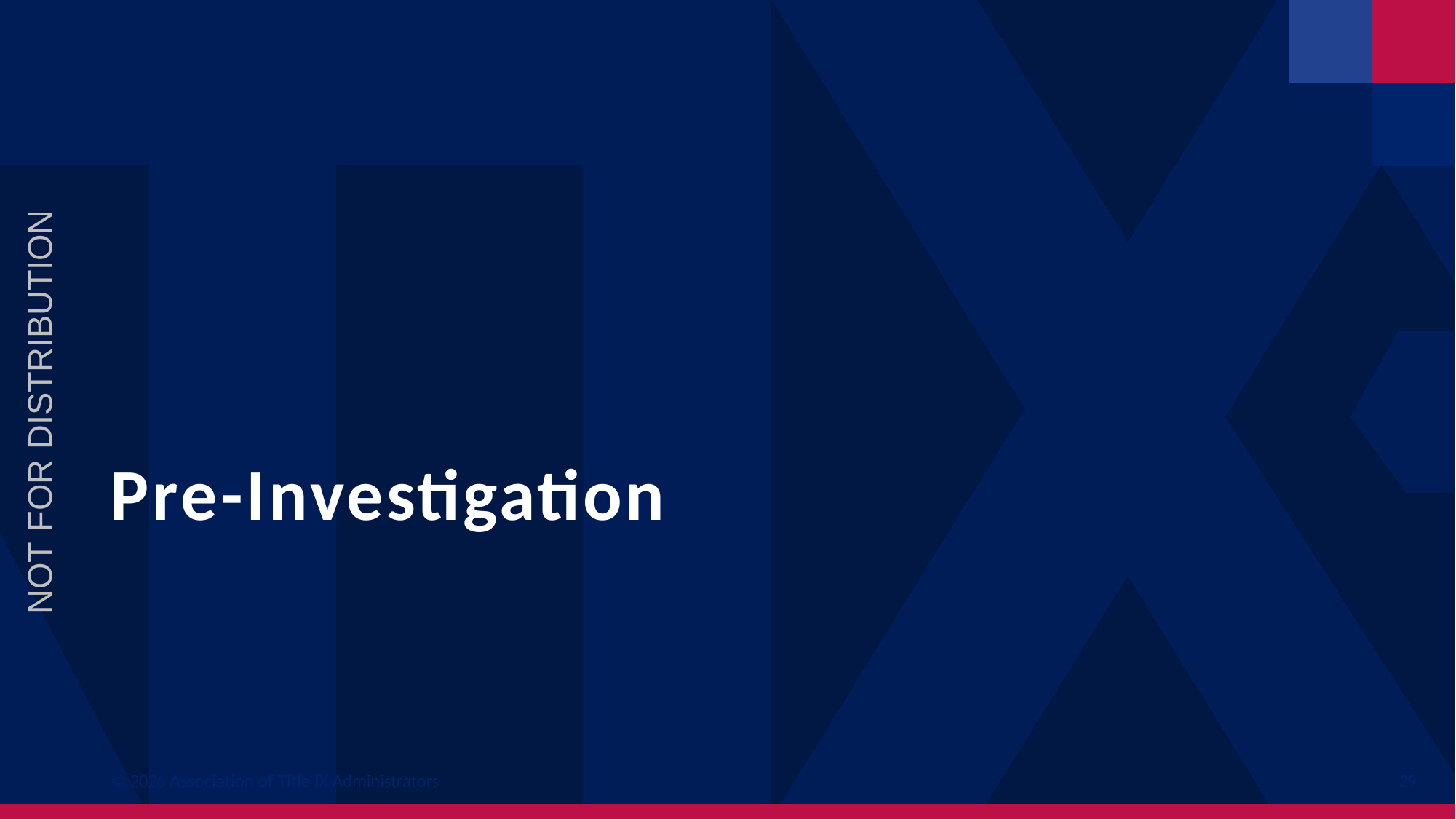

NOT FOR DISTRIBUTION
# Pre-Investigation
© 2026 Association of Title IX Administrators
29